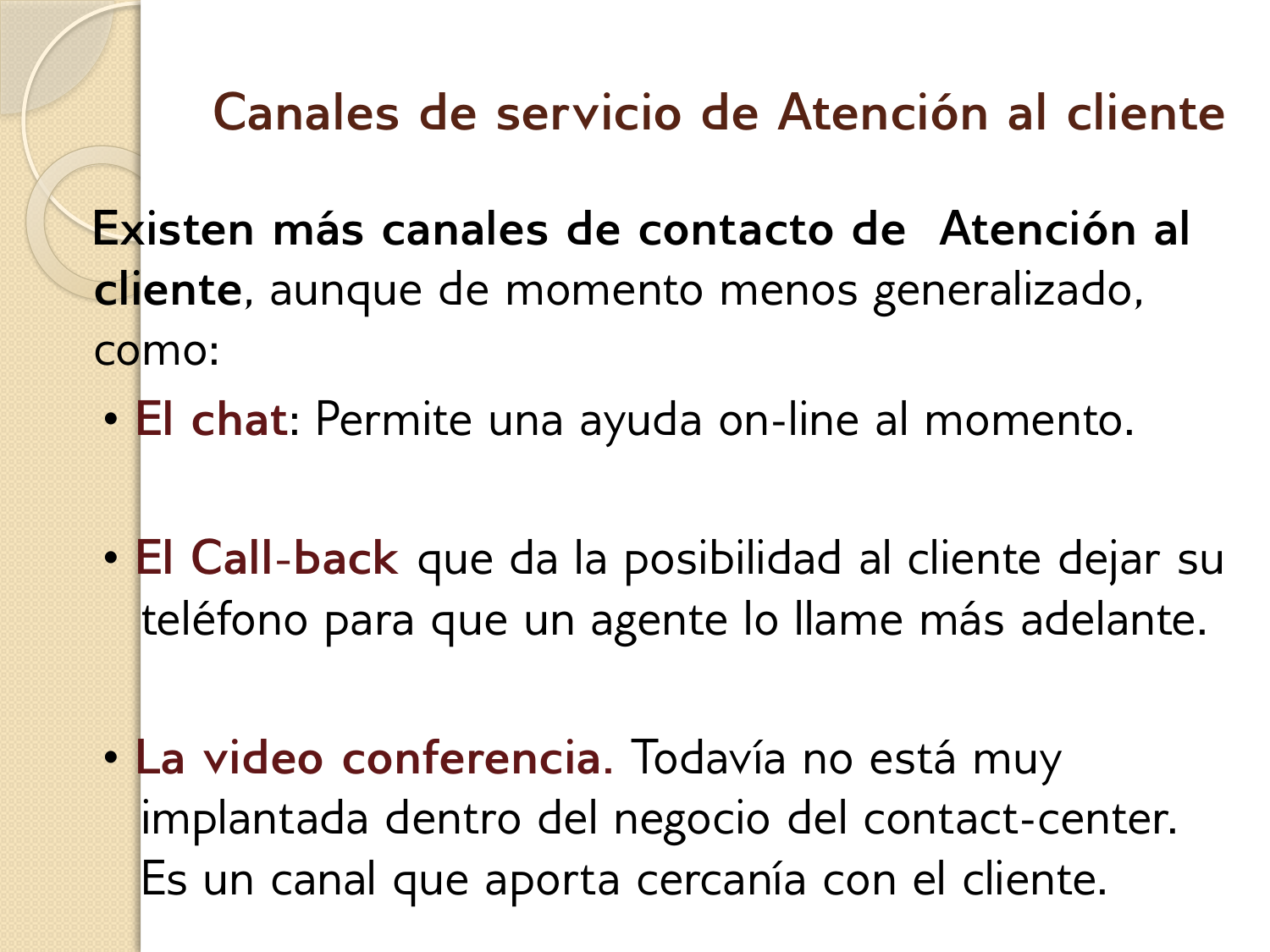

# Canales de servicio de Atención al cliente
Existen más canales de contacto de  Atención al cliente, aunque de momento menos generalizado, como:
• El chat: Permite una ayuda on-line al momento.

• El Call-back que da la posibilidad al cliente dejar su teléfono para que un agente lo llame más adelante.

• La video conferencia. Todavía no está muy implantada dentro del negocio del contact-center. Es un canal que aporta cercanía con el cliente.